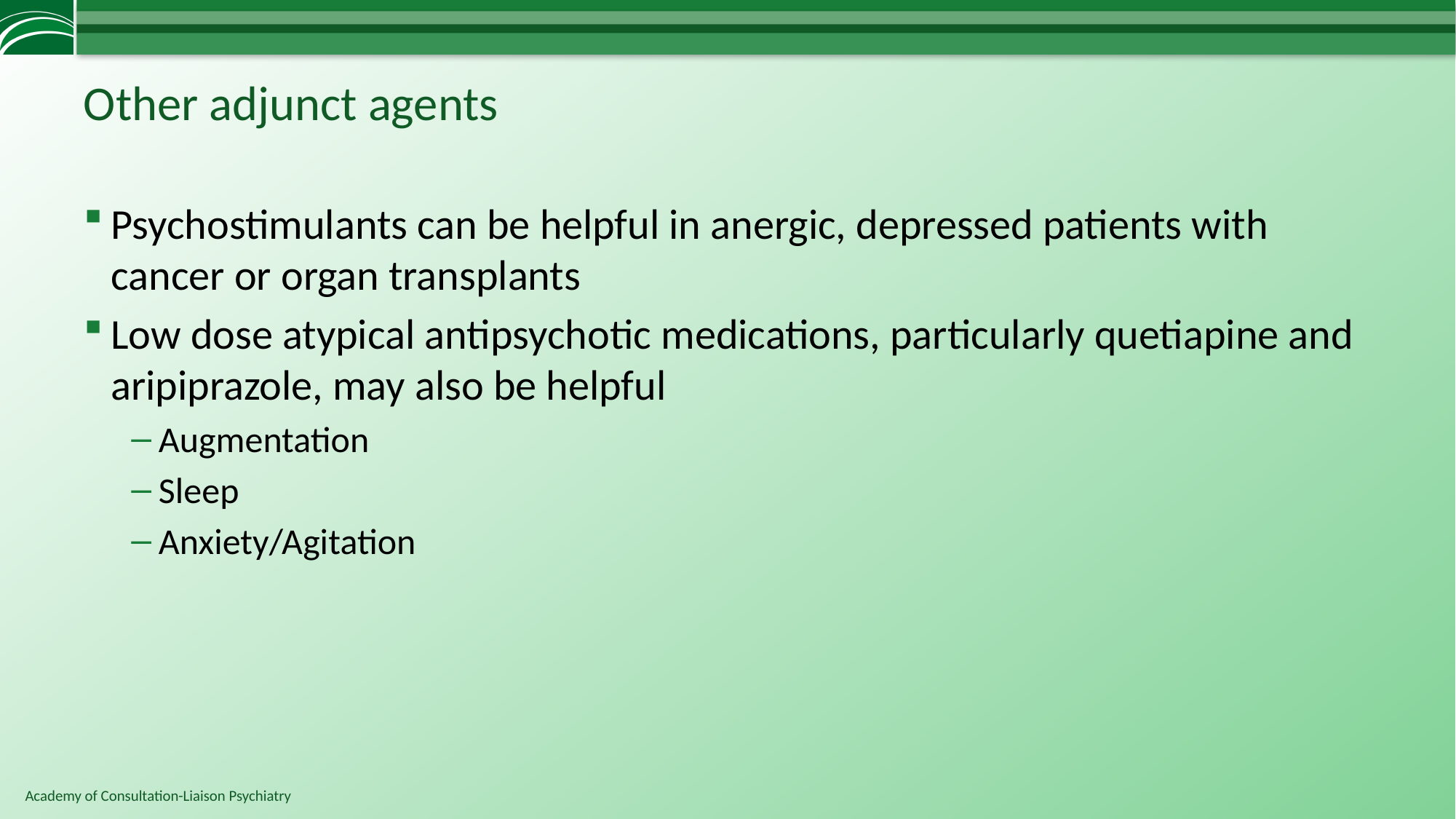

# Other adjunct agents
Psychostimulants can be helpful in anergic, depressed patients with cancer or organ transplants
Low dose atypical antipsychotic medications, particularly quetiapine and aripiprazole, may also be helpful
Augmentation
Sleep
Anxiety/Agitation